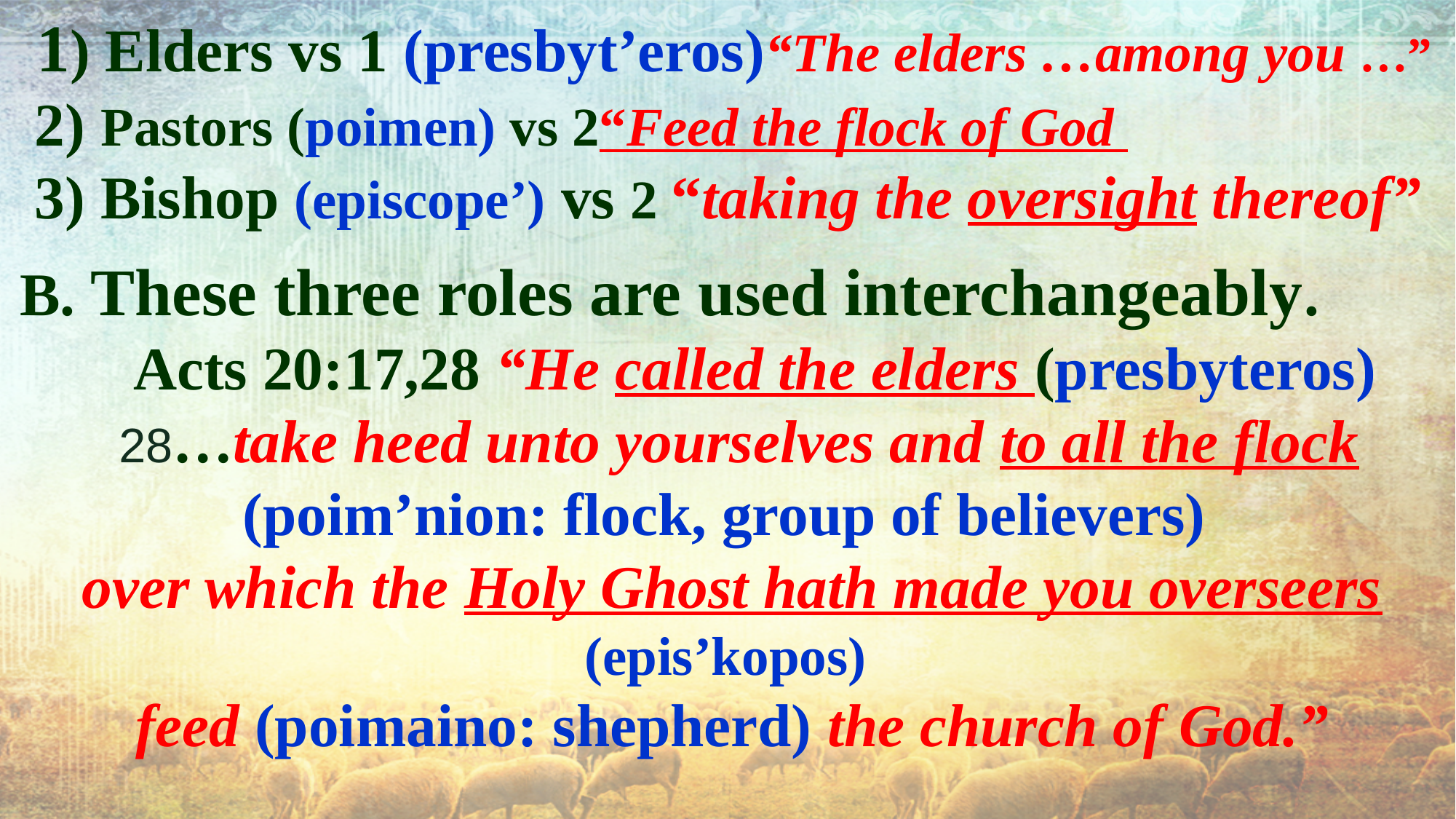

1) Elders vs 1 (presbyt’eros)“The elders …among you …”
 2) Pastors (poimen) vs 2“Feed the flock of God
 3) Bishop (episcope’) vs 2 “taking the oversight thereof”
B. These three roles are used interchangeably.
   Acts 20:17,28 “He called the elders (presbyteros)
 28…take heed unto yourselves and to all the flock (poim’nion: flock, group of believers)
over which the Holy Ghost hath made you overseers (epis’kopos)
feed (poimaino: shepherd) the church of God.”